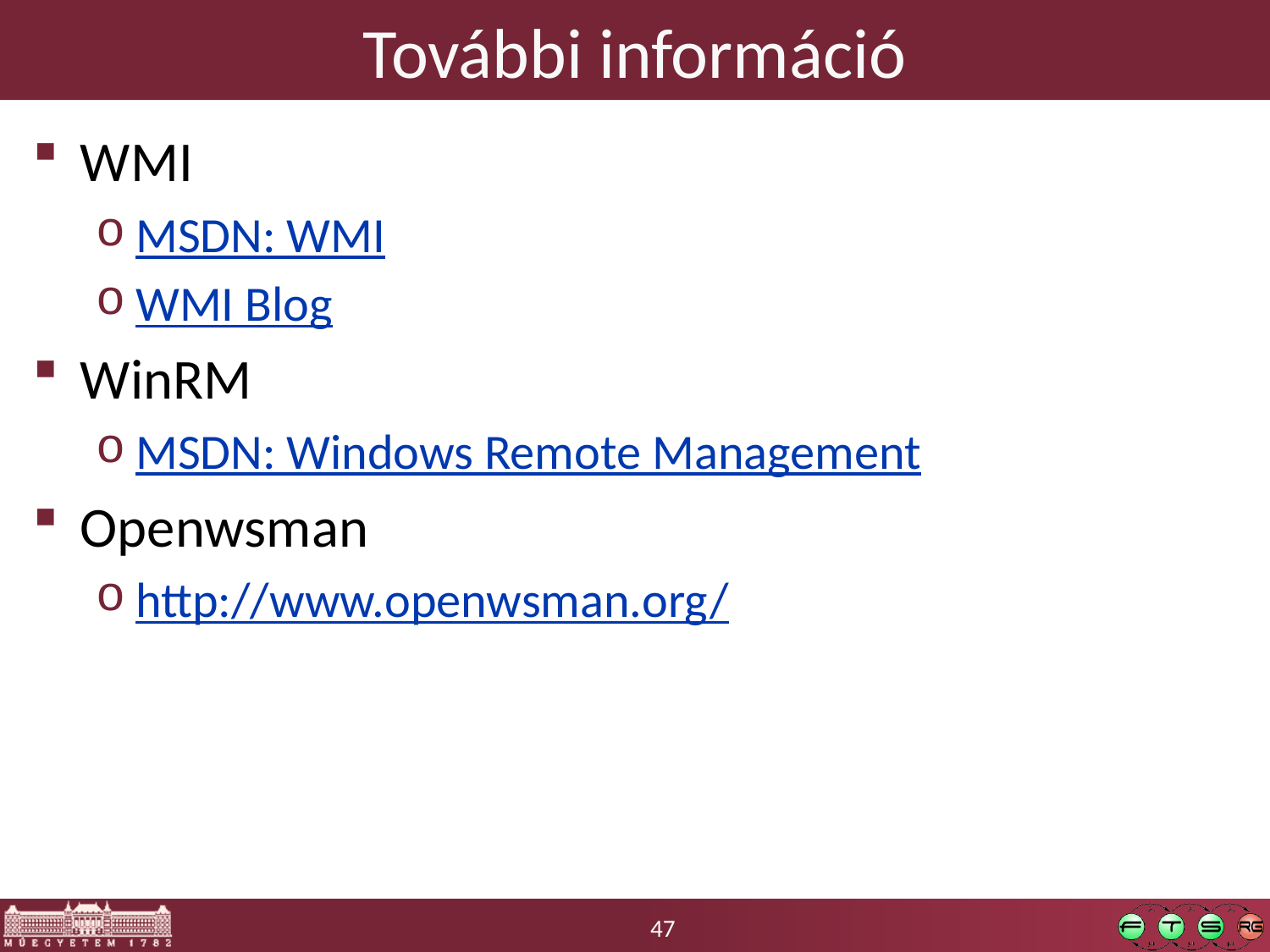

# További információ
WMI
MSDN: WMI
WMI Blog
WinRM
MSDN: Windows Remote Management
Openwsman
http://www.openwsman.org/